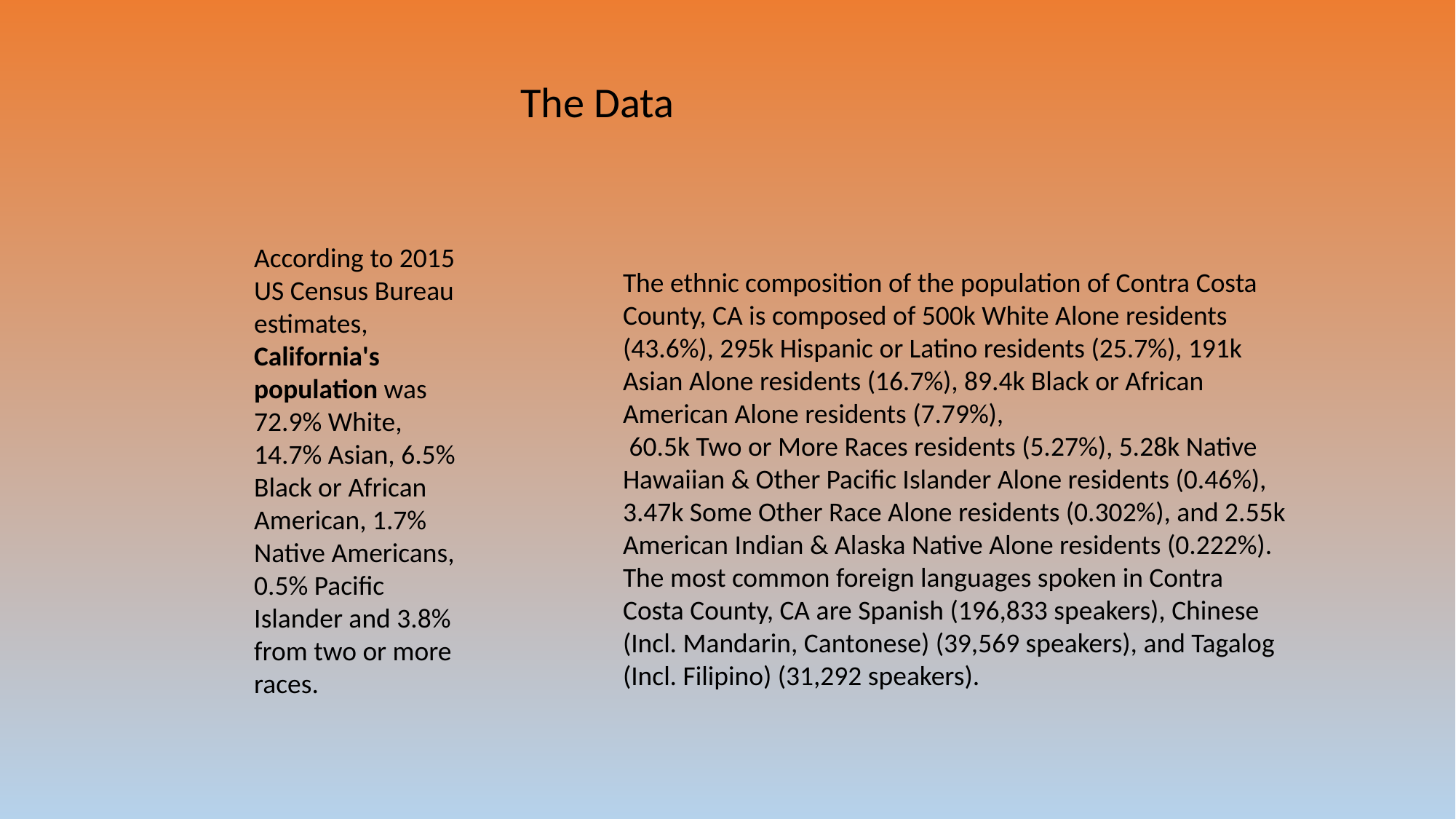

The Data
According to 2015 US Census Bureau estimates, California's population was 72.9% White, 14.7% Asian, 6.5% Black or African American, 1.7% Native Americans, 0.5% Pacific Islander and 3.8% from two or more races.
The ethnic composition of the population of Contra Costa County, CA is composed of 500k White Alone residents (43.6%), 295k Hispanic or Latino residents (25.7%), 191k Asian Alone residents (16.7%), 89.4k Black or African American Alone residents (7.79%),
 60.5k Two or More Races residents (5.27%), 5.28k Native Hawaiian & Other Pacific Islander Alone residents (0.46%), 3.47k Some Other Race Alone residents (0.302%), and 2.55k American Indian & Alaska Native Alone residents (0.222%).
The most common foreign languages spoken in Contra Costa County, CA are Spanish (196,833 speakers), Chinese (Incl. Mandarin, Cantonese) (39,569 speakers), and Tagalog (Incl. Filipino) (31,292 speakers).